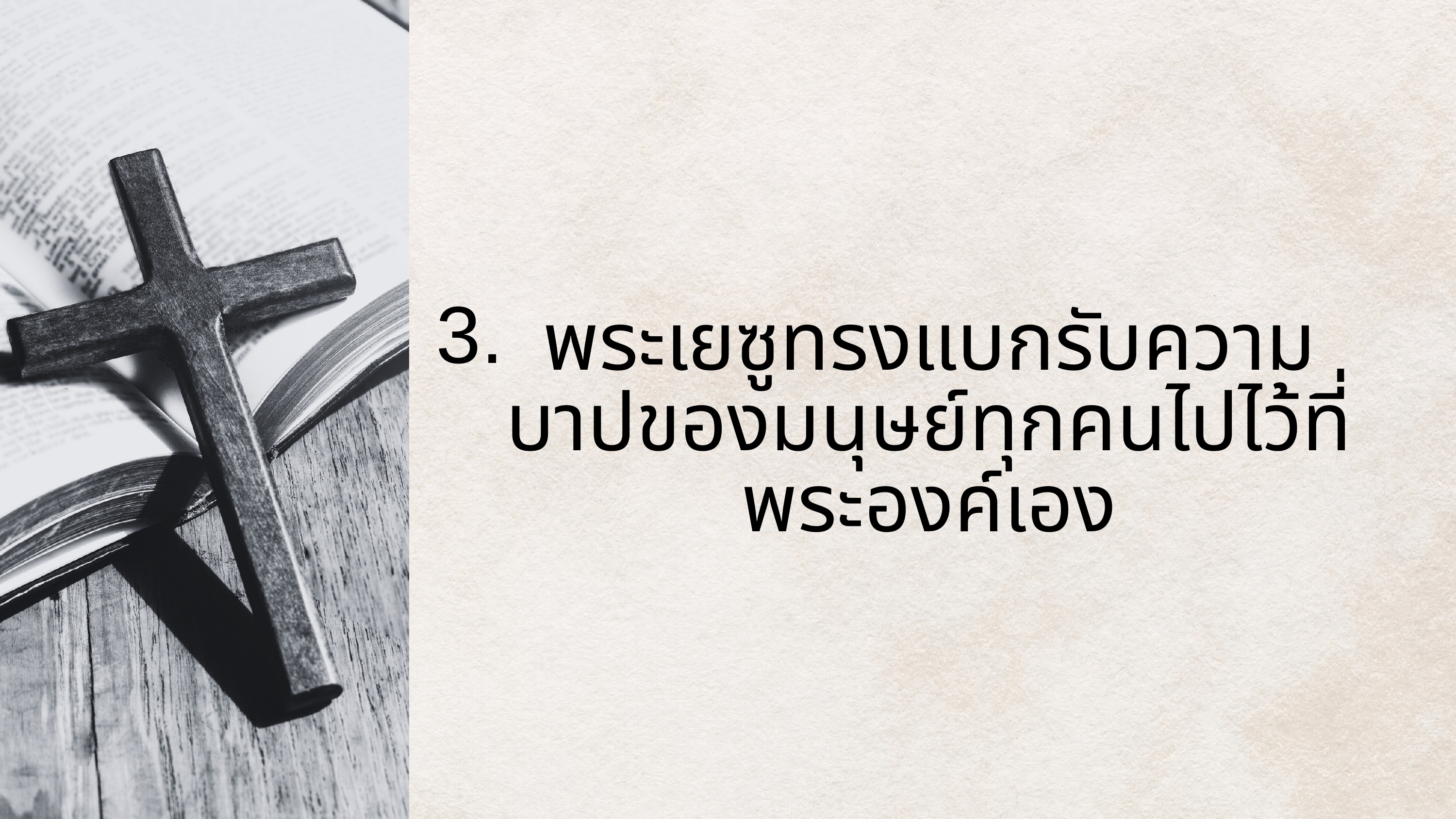

พระเยซูทรงแบกรับความบาปของมนุษย์ทุกคนไปไว้ที่พระองค์เอง
3.